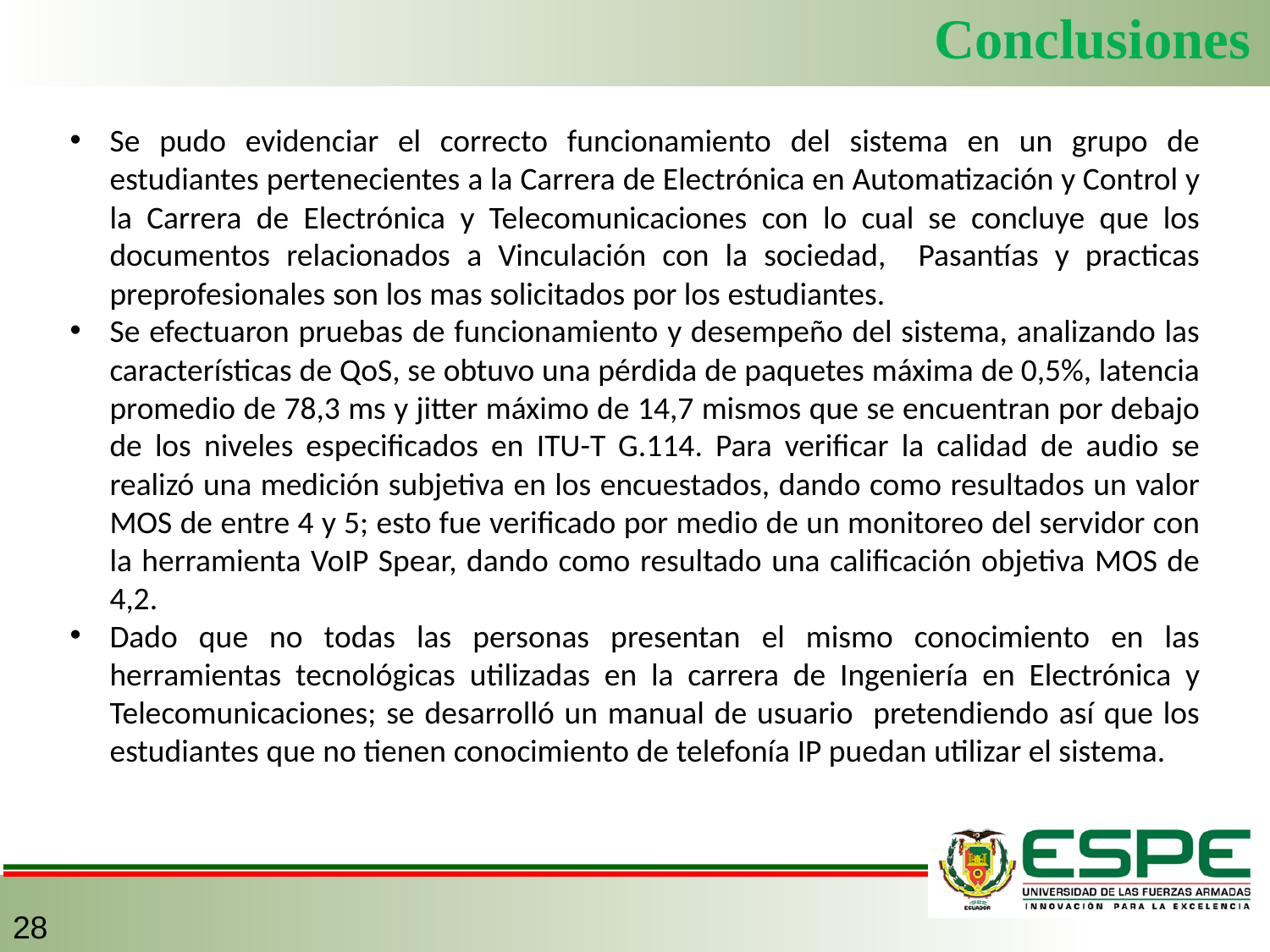

Conclusiones

Se pudo evidenciar el correcto funcionamiento del sistema en un grupo de estudiantes pertenecientes a la Carrera de Electrónica en Automatización y Control y la Carrera de Electrónica y Telecomunicaciones con lo cual se concluye que los documentos relacionados a Vinculación con la sociedad,  Pasantías y practicas preprofesionales son los mas solicitados por los estudiantes.
Se efectuaron pruebas de funcionamiento y desempeño del sistema, analizando las características de QoS, se obtuvo una pérdida de paquetes máxima de 0,5%, latencia promedio de 78,3 ms y jitter máximo de 14,7 mismos que se encuentran por debajo de los niveles especificados en ITU-T G.114. Para verificar la calidad de audio se realizó una medición subjetiva en los encuestados, dando como resultados un valor MOS de entre 4 y 5; esto fue verificado por medio de un monitoreo del servidor con la herramienta VoIP Spear, dando como resultado una calificación objetiva MOS de 4,2.
Dado que no todas las personas presentan el mismo conocimiento en las herramientas tecnológicas utilizadas en la carrera de Ingeniería en Electrónica y Telecomunicaciones; se desarrolló un manual de usuario  pretendiendo así que los estudiantes que no tienen conocimiento de telefonía IP puedan utilizar el sistema.

28